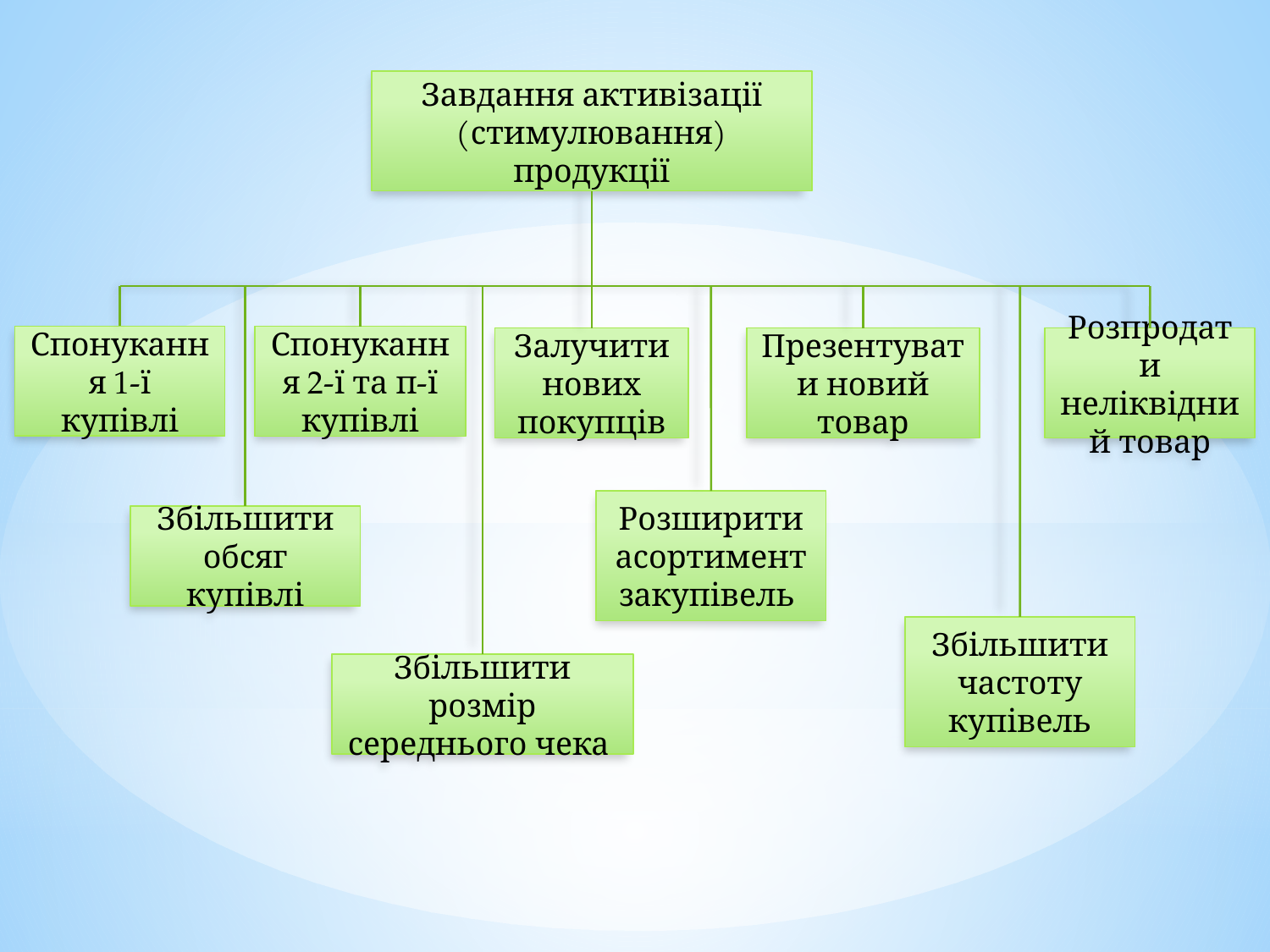

Завдання активізації (стимулювання) продукції
Спонукання 1-ї купівлі
Спонукання 2-ї та п-ї купівлі
Залучити нових покупців
Презентувати новий товар
Розпродати неліквідний товар
Розширити асортимент закупівель
Збільшити обсяг купівлі
Збільшити частоту купівель
Збільшити розмір середнього чека